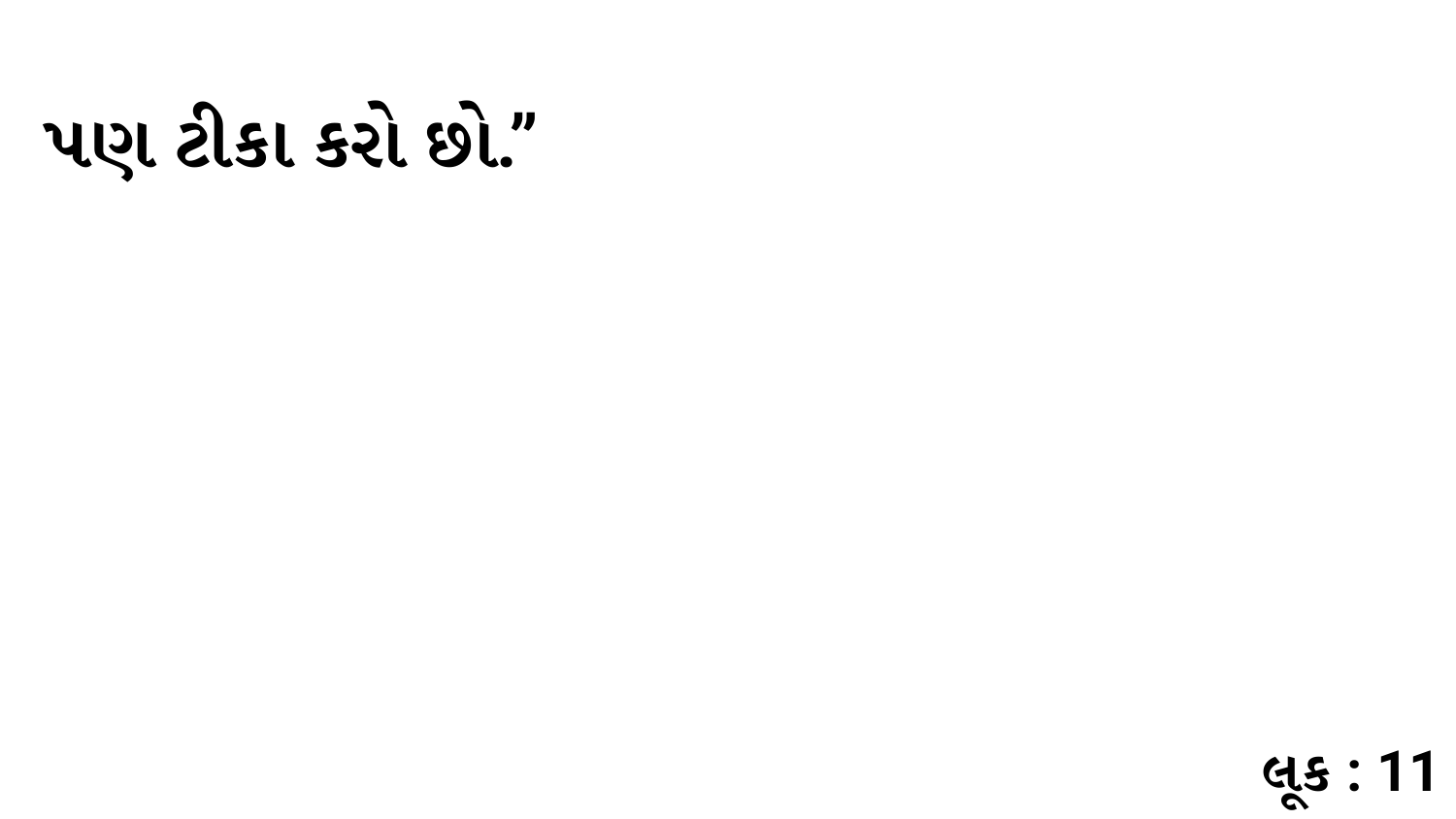

પણ ટીકા કરો છો.”
લૂક : 11